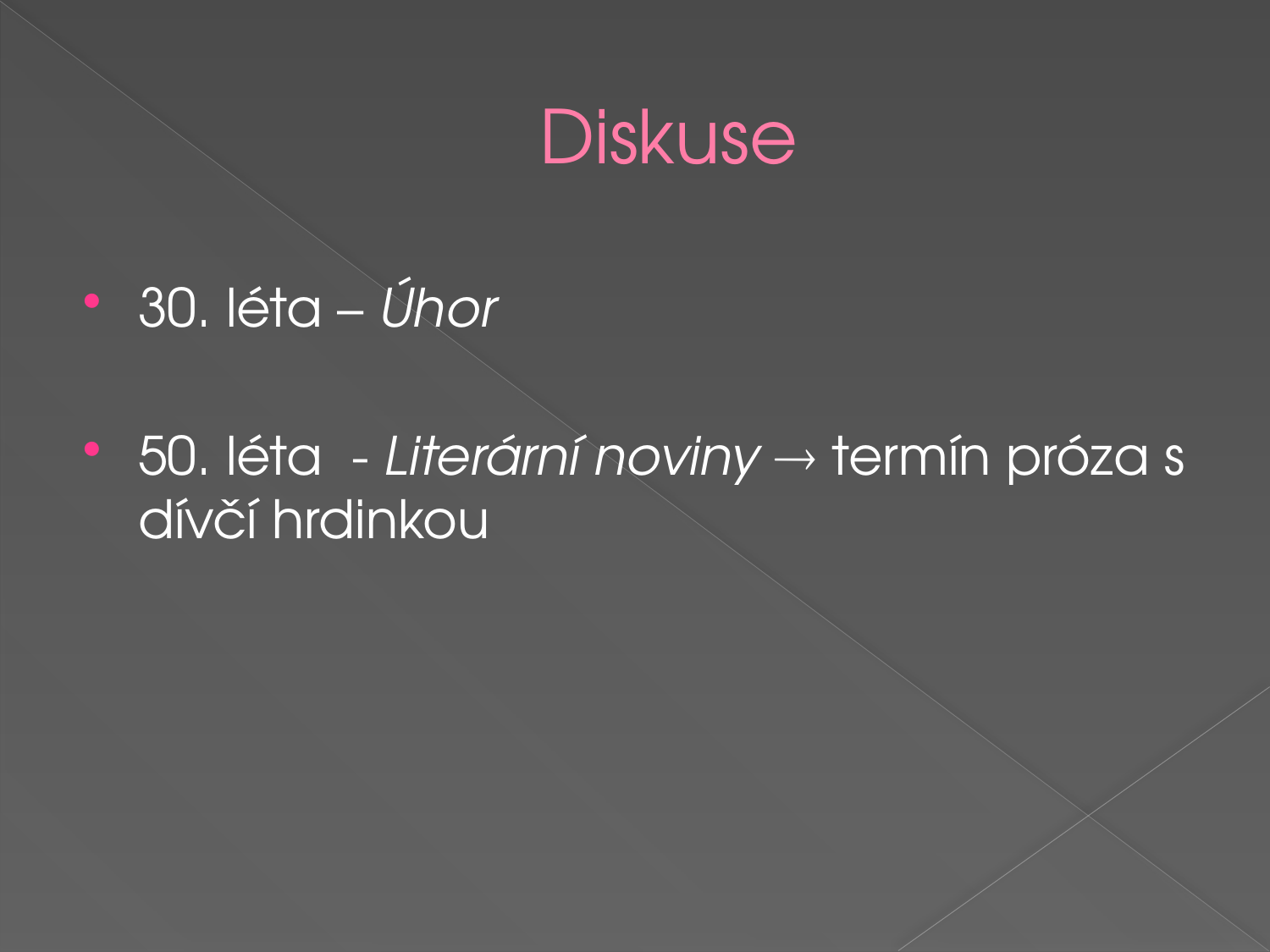

# Diskuse
30. léta – Úhor

50. léta  - Literární noviny → termín próza s dívčí hrdinkou